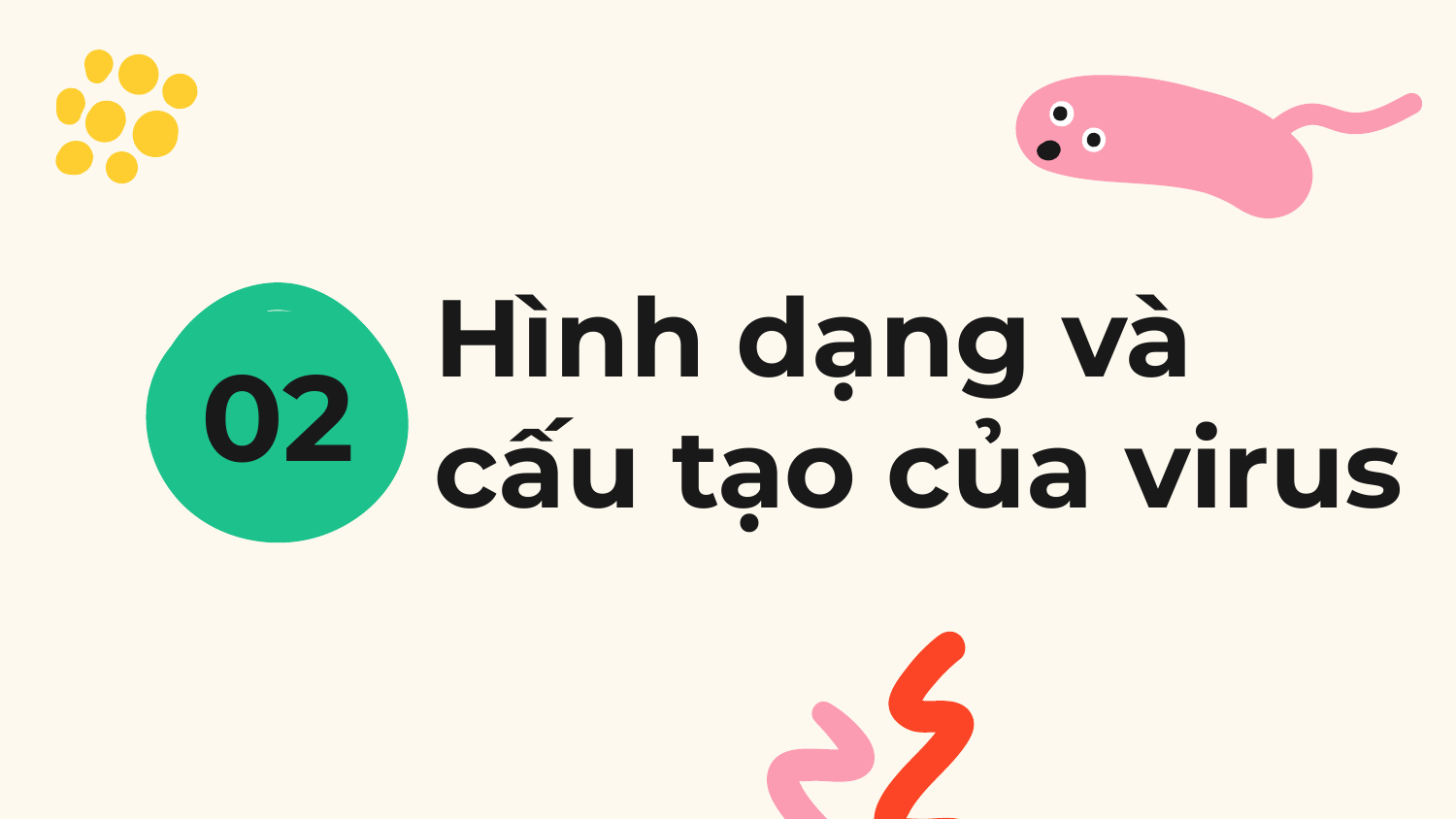

# Hình dạng và cấu tạo của virus
02